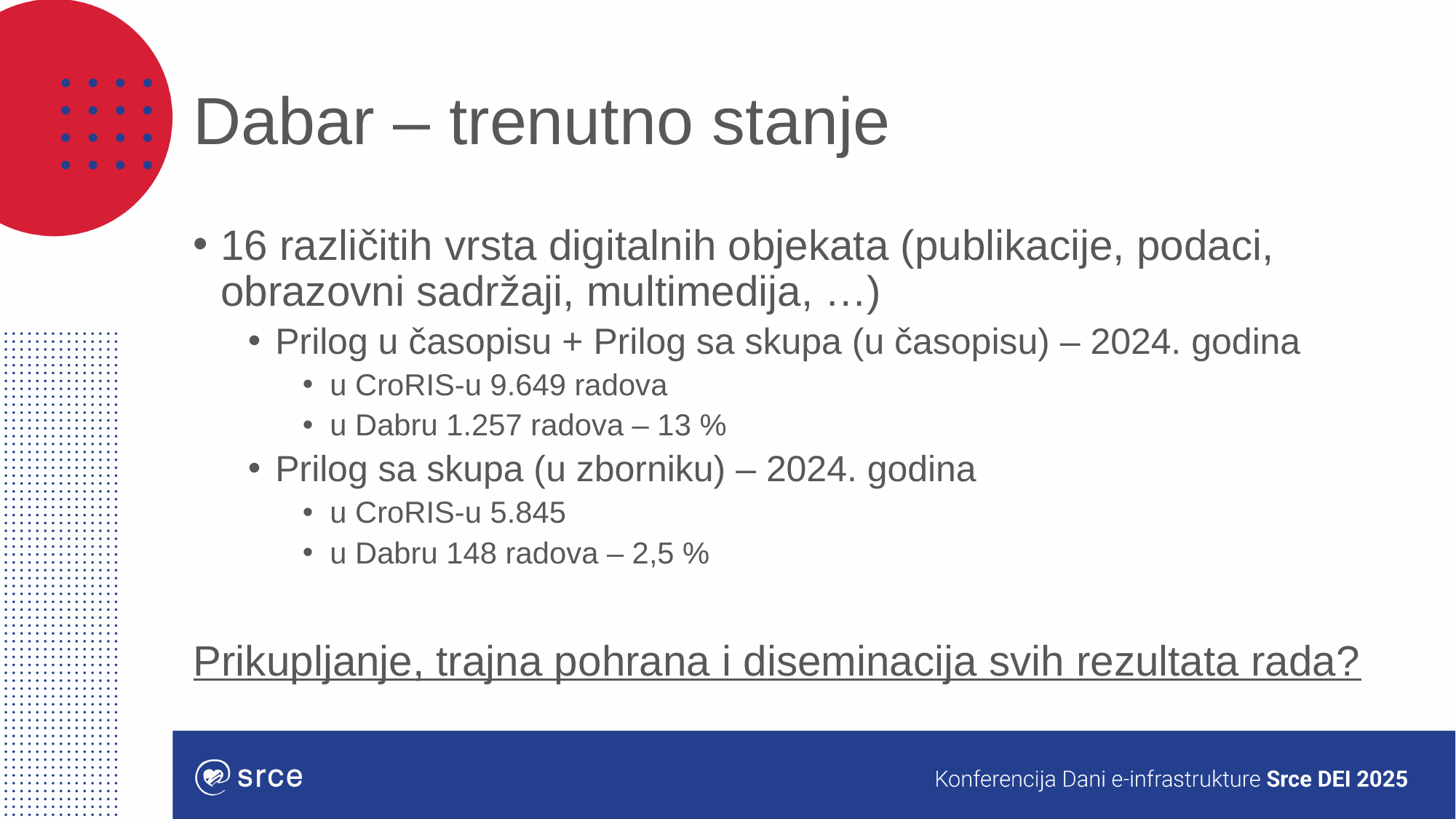

# Dabar – trenutno stanje
16 različitih vrsta digitalnih objekata (publikacije, podaci, obrazovni sadržaji, multimedija, …)
Prilog u časopisu + Prilog sa skupa (u časopisu) – 2024. godina
u CroRIS-u 9.649 radova
u Dabru 1.257 radova – 13 %
Prilog sa skupa (u zborniku) – 2024. godina
u CroRIS-u 5.845
u Dabru 148 radova – 2,5 %

Prikupljanje, trajna pohrana i diseminacija svih rezultata rada?